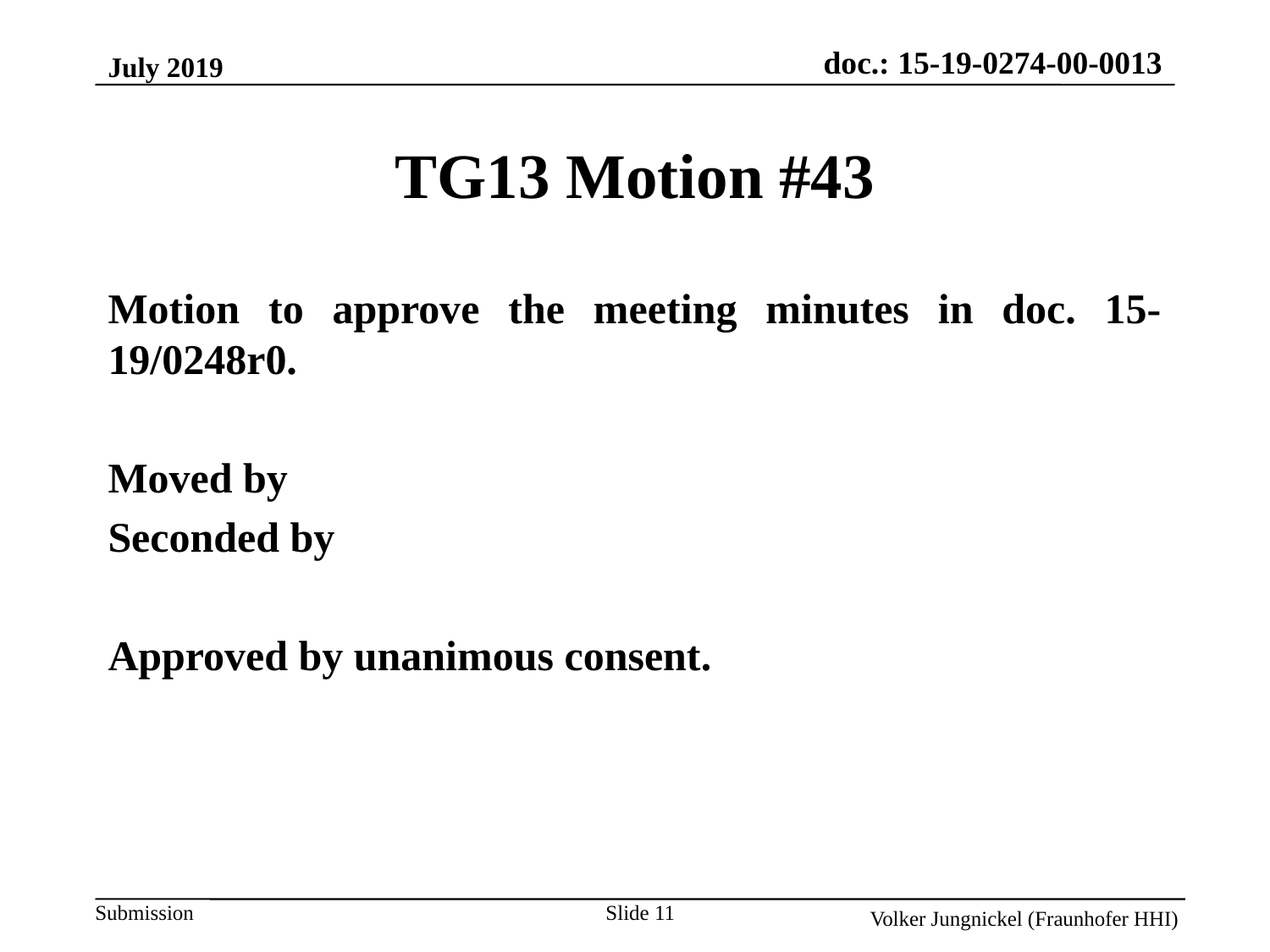

July 2019
TG13 Motion #43
Motion to approve the meeting minutes in doc. 15-19/0248r0.

Moved by
Seconded by

Approved by unanimous consent.

Slide 11
Volker Jungnickel (Fraunhofer HHI)